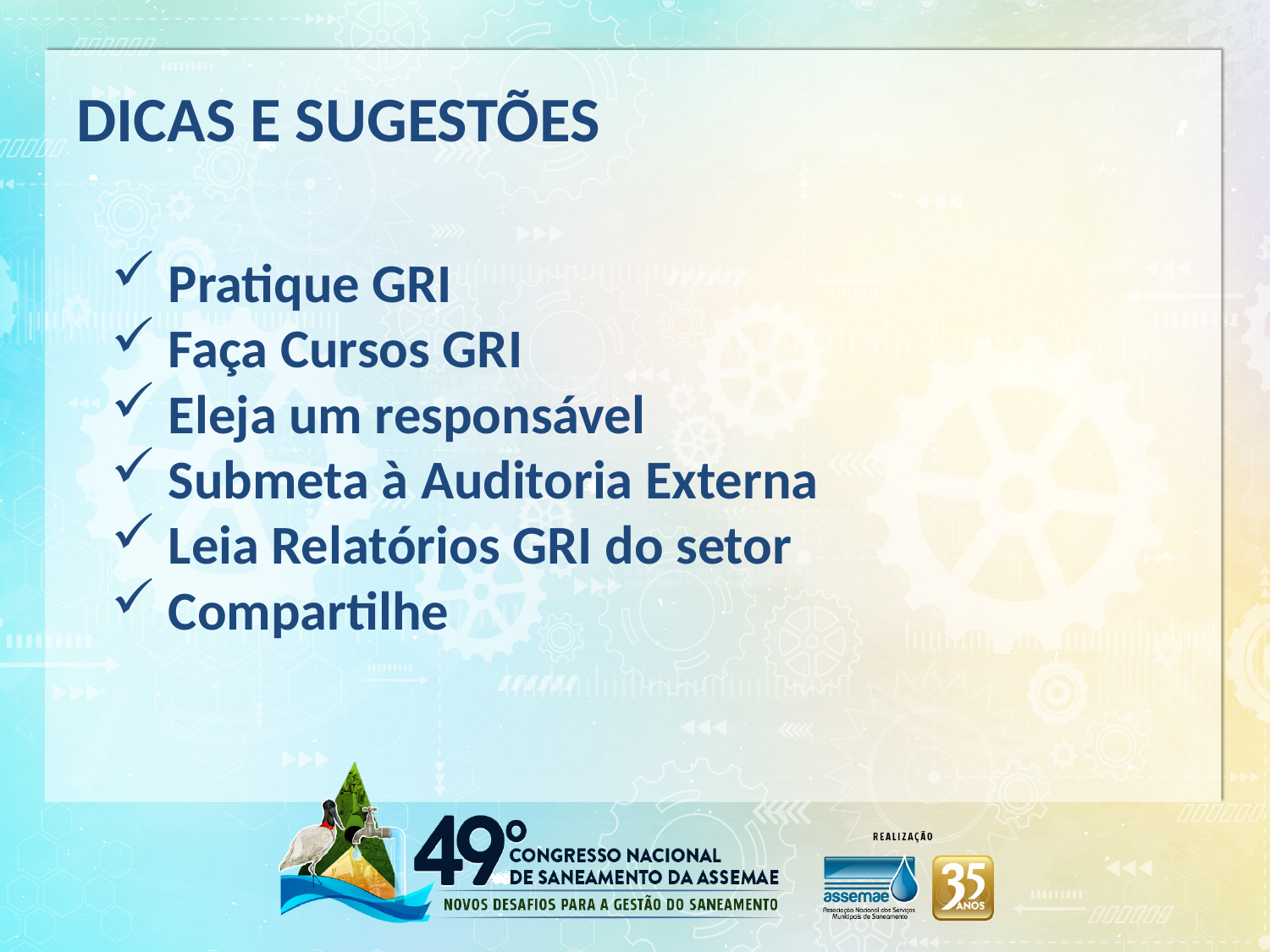

DICAS E SUGESTÕES

 Pratique GRI
 Faça Cursos GRI
 Eleja um responsável
 Submeta à Auditoria Externa
 Leia Relatórios GRI do setor
 Compartilhe